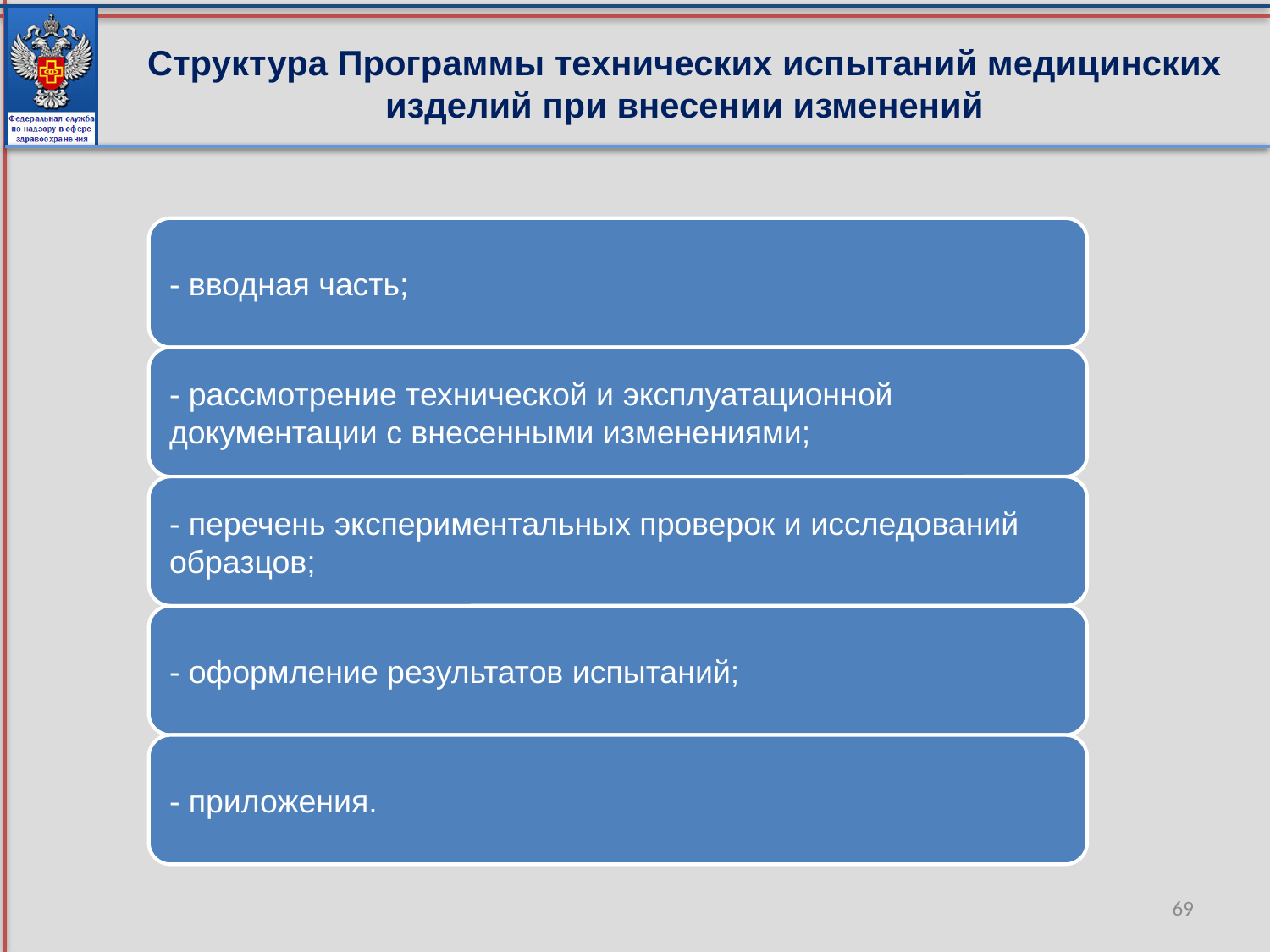

Структура Программы технических испытаний медицинских изделий при внесении изменений

- вводная часть;
- рассмотрение технической и эксплуатационной  документации с внесенными изменениями;
- приложения.
- перечень экспериментальных проверок и исследований образцов;
- оформление результатов испытаний;

69